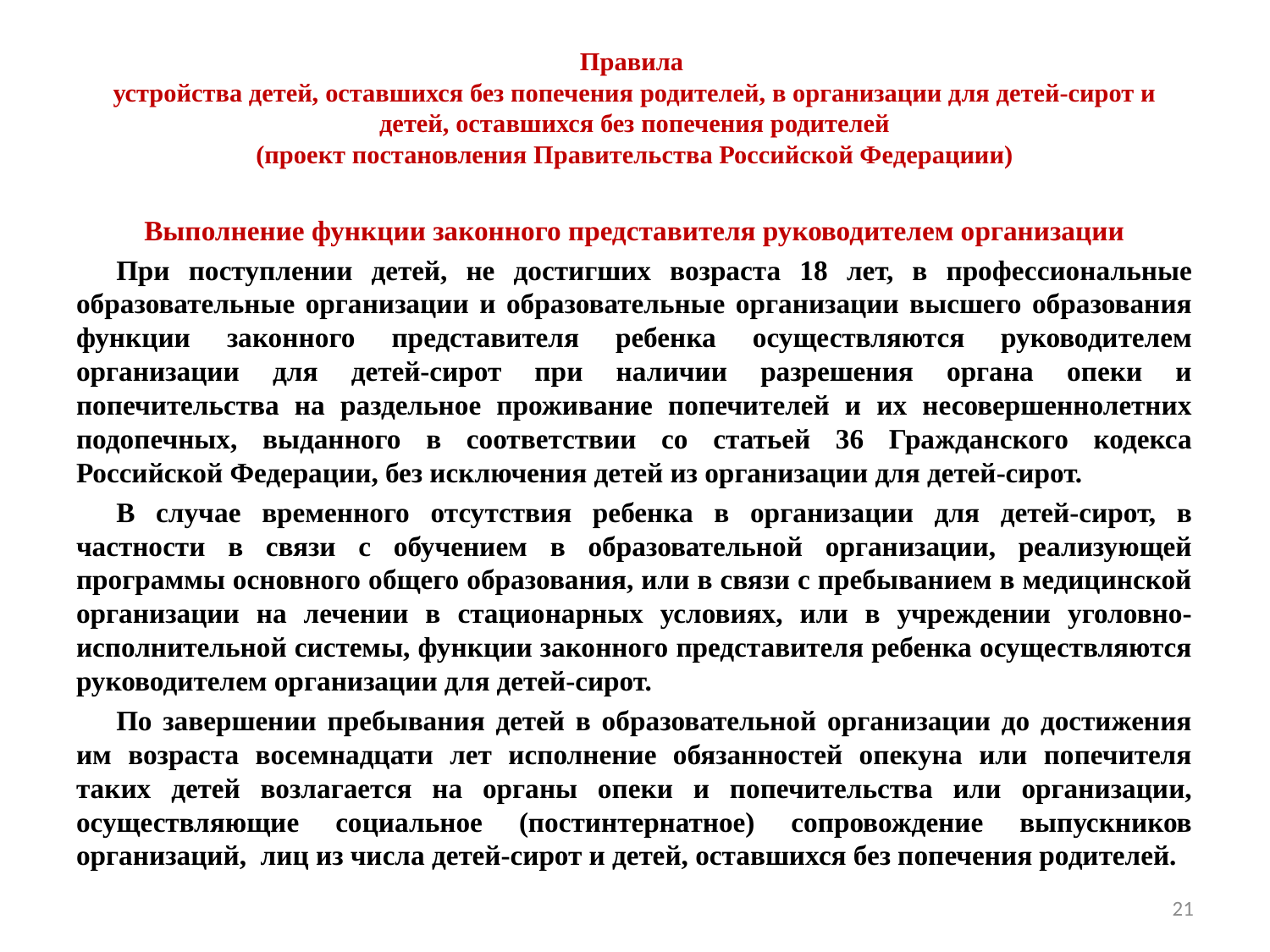

# Правила устройства детей, оставшихся без попечения родителей, в организации для детей-сирот и детей, оставшихся без попечения родителей (проект постановления Правительства Российской Федерациии)
Выполнение функции законного представителя руководителем организации
При поступлении детей, не достигших возраста 18 лет, в профессиональные образовательные организации и образовательные организации высшего образования функции законного представителя ребенка осуществляются руководителем организации для детей-сирот при наличии разрешения органа опеки и попечительства на раздельное проживание попечителей и их несовершеннолетних подопечных, выданного в соответствии со статьей 36 Гражданского кодекса Российской Федерации, без исключения детей из организации для детей-сирот.
В случае временного отсутствия ребенка в организации для детей-сирот, в частности в связи с обучением в образовательной организации, реализующей программы основного общего образования, или в связи с пребыванием в медицинской организации на лечении в стационарных условиях, или в учреждении уголовно-исполнительной системы, функции законного представителя ребенка осуществляются руководителем организации для детей-сирот.
По завершении пребывания детей в образовательной организации до достижения им возраста восемнадцати лет исполнение обязанностей опекуна или попечителя таких детей возлагается на органы опеки и попечительства или организации, осуществляющие социальное (постинтернатное) сопровождение выпускников организаций,  лиц из числа детей-сирот и детей, оставшихся без попечения родителей.
21